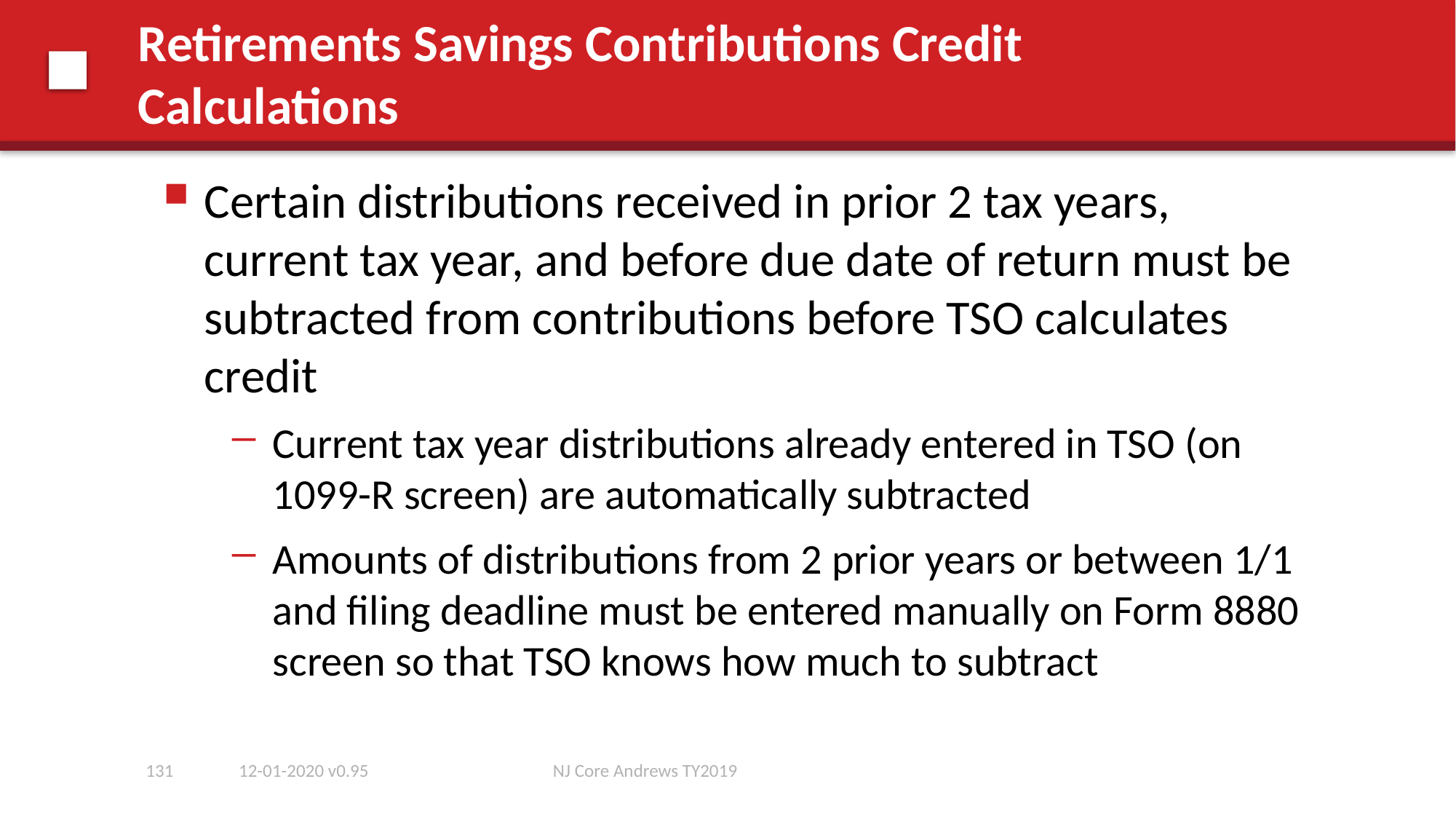

# Retirements Savings Contributions Credit Calculations
Certain distributions received in prior 2 tax years, current tax year, and before due date of return must be subtracted from contributions before TSO calculates credit
Current tax year distributions already entered in TSO (on 1099-R screen) are automatically subtracted
Amounts of distributions from 2 prior years or between 1/1 and filing deadline must be entered manually on Form 8880 screen so that TSO knows how much to subtract

131
12-01-2020 v0.95
NJ Core Andrews TY2019